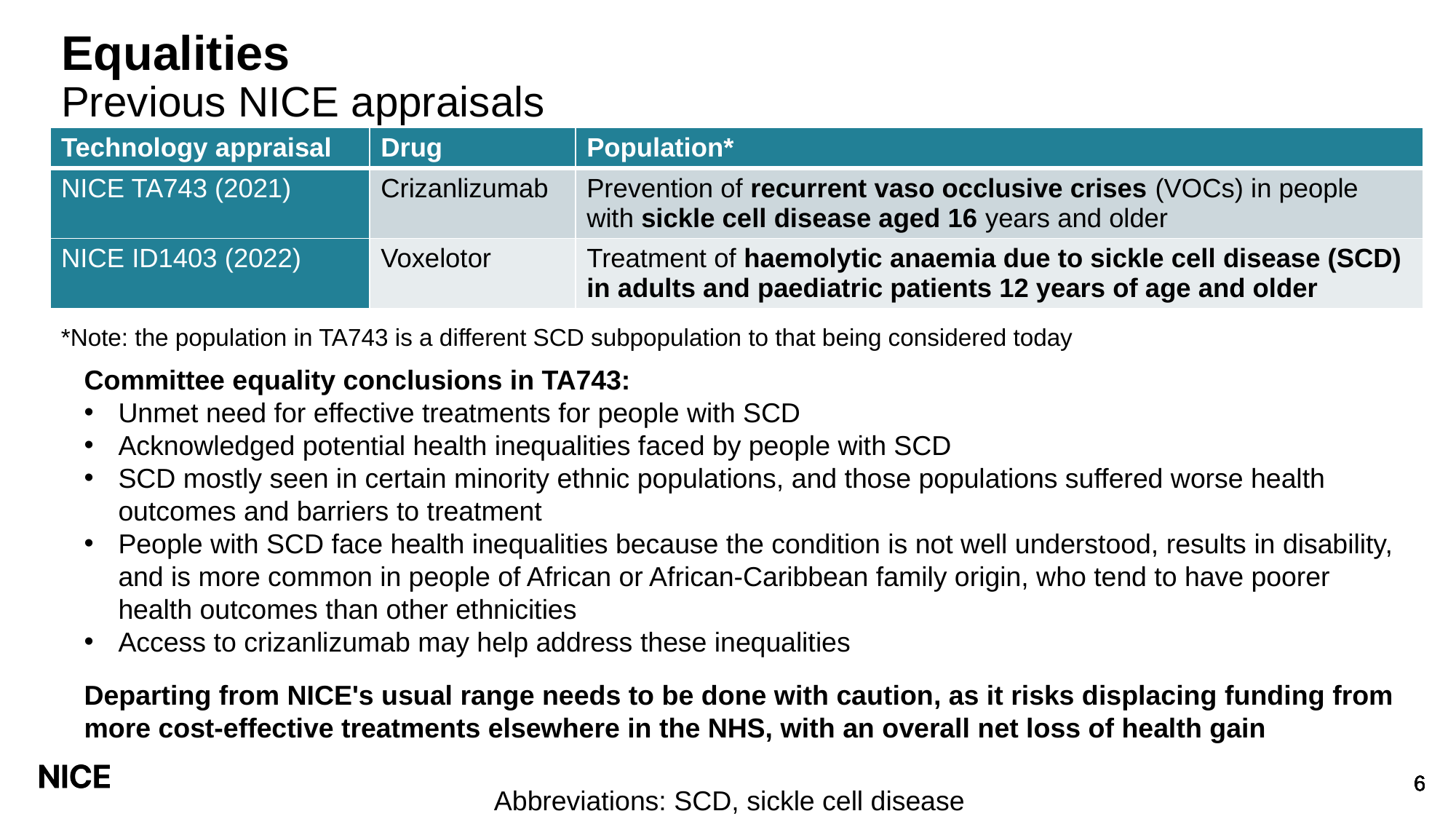

Equalities
Previous NICE appraisals
| Technology appraisal | Drug | Population\* |
| --- | --- | --- |
| NICE TA743 (2021) | Crizanlizumab | Prevention of recurrent vaso occlusive crises (VOCs) in people with sickle cell disease aged 16 years and older |
| NICE ID1403 (2022) | Voxelotor | Treatment of haemolytic anaemia due to sickle cell disease (SCD) in adults and paediatric patients 12 years of age and older |
*Note: the population in TA743 is a different SCD subpopulation to that being considered today
Committee equality conclusions in TA743:
Unmet need for effective treatments for people with SCD
Acknowledged potential health inequalities faced by people with SCD
SCD mostly seen in certain minority ethnic populations, and those populations suffered worse health outcomes and barriers to treatment
People with SCD face health inequalities because the condition is not well understood, results in disability, and is more common in people of African or African-Caribbean family origin, who tend to have poorer health outcomes than other ethnicities
Access to crizanlizumab may help address these inequalities
Departing from NICE's usual range needs to be done with caution, as it risks displacing funding from more cost-effective treatments elsewhere in the NHS, with an overall net loss of health gain
Abbreviations: SCD, sickle cell disease